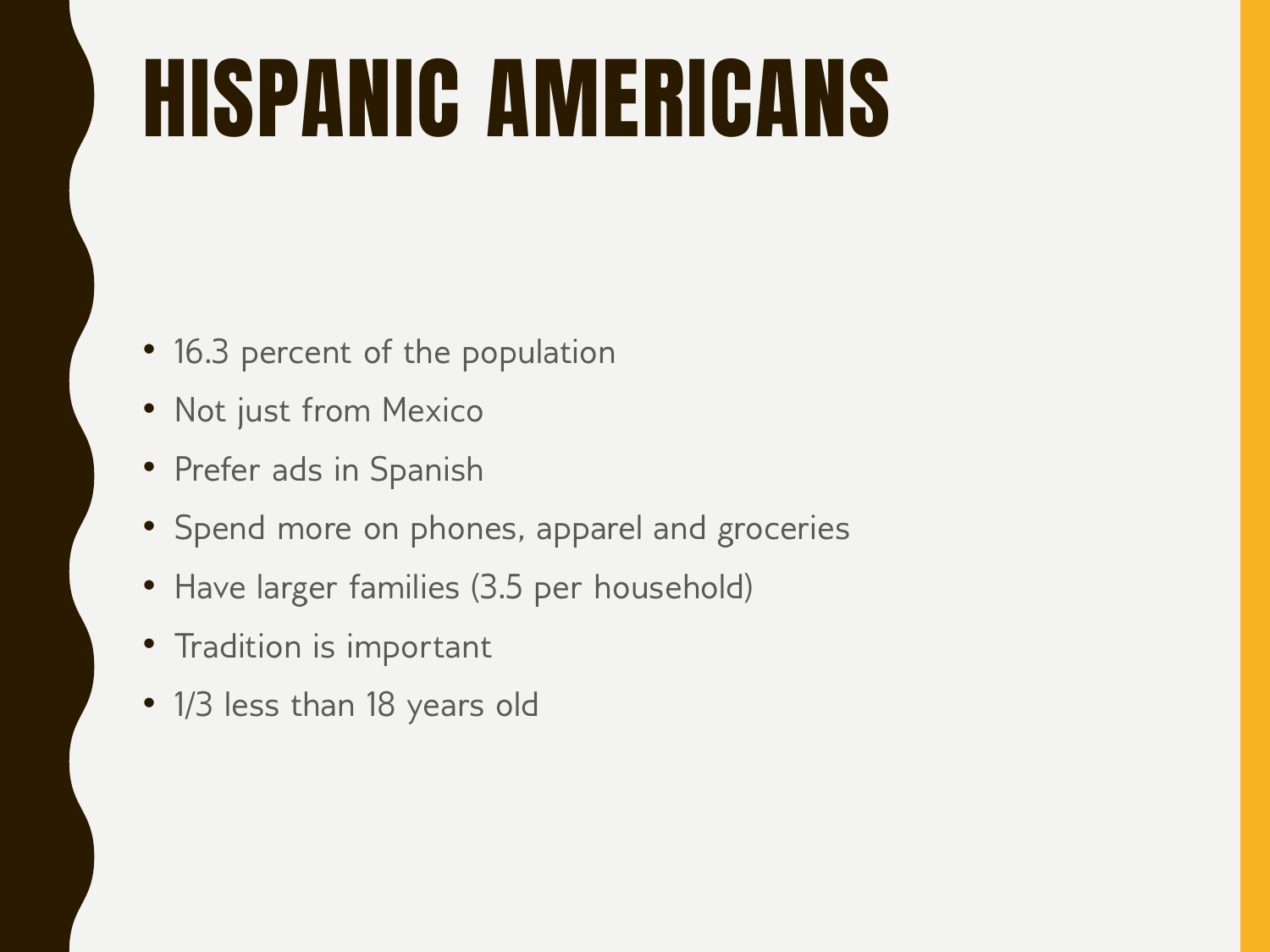

# Hispanic Americans
16.3 percent of the population
Not just from Mexico
Prefer ads in Spanish
Spend more on phones, apparel and groceries
Have larger families (3.5 per household)
Tradition is important
1/3 less than 18 years old